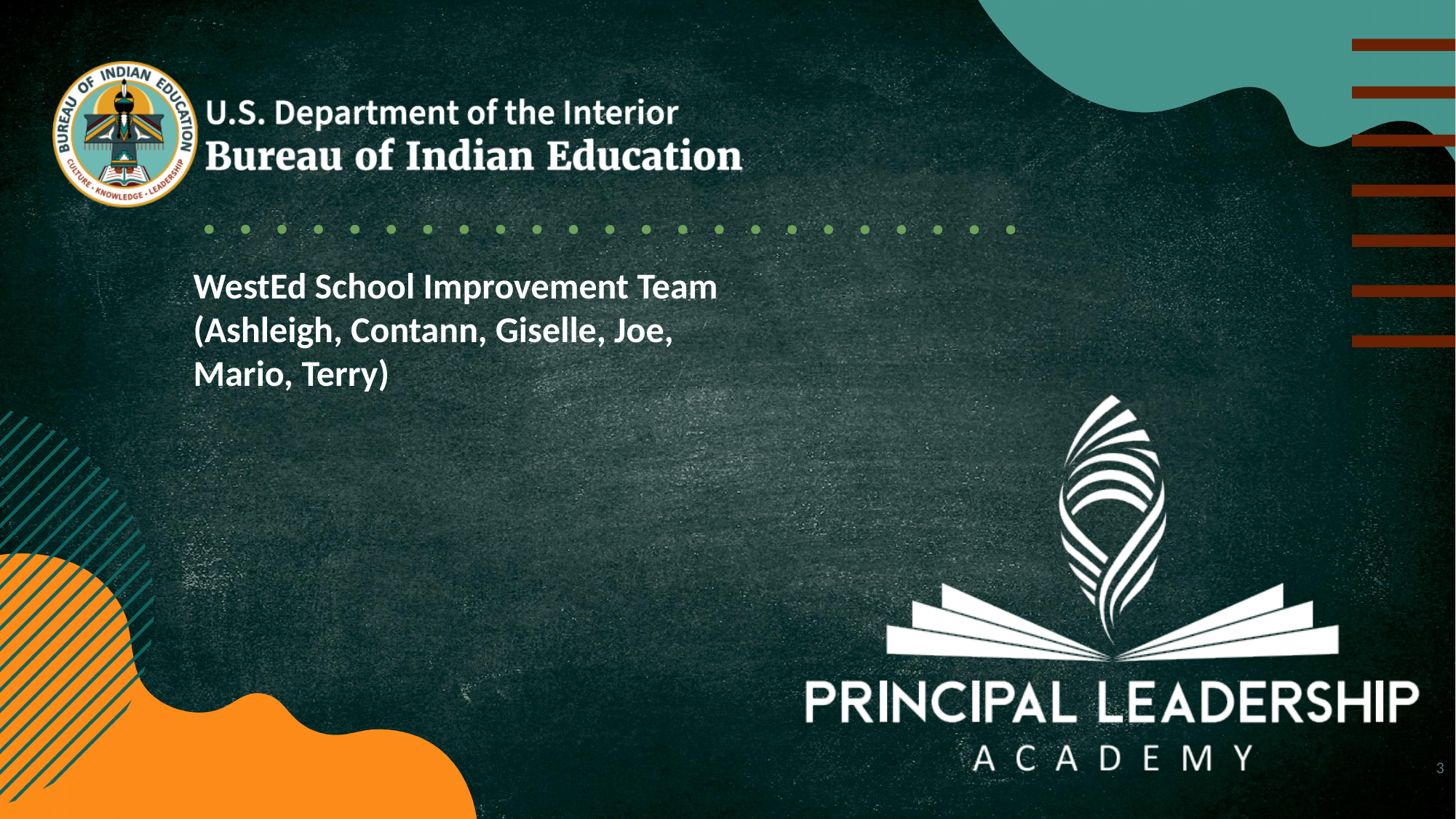

WestEd School Improvement Team
(Ashleigh, Contann, Giselle, Joe, Mario, Terry)
3